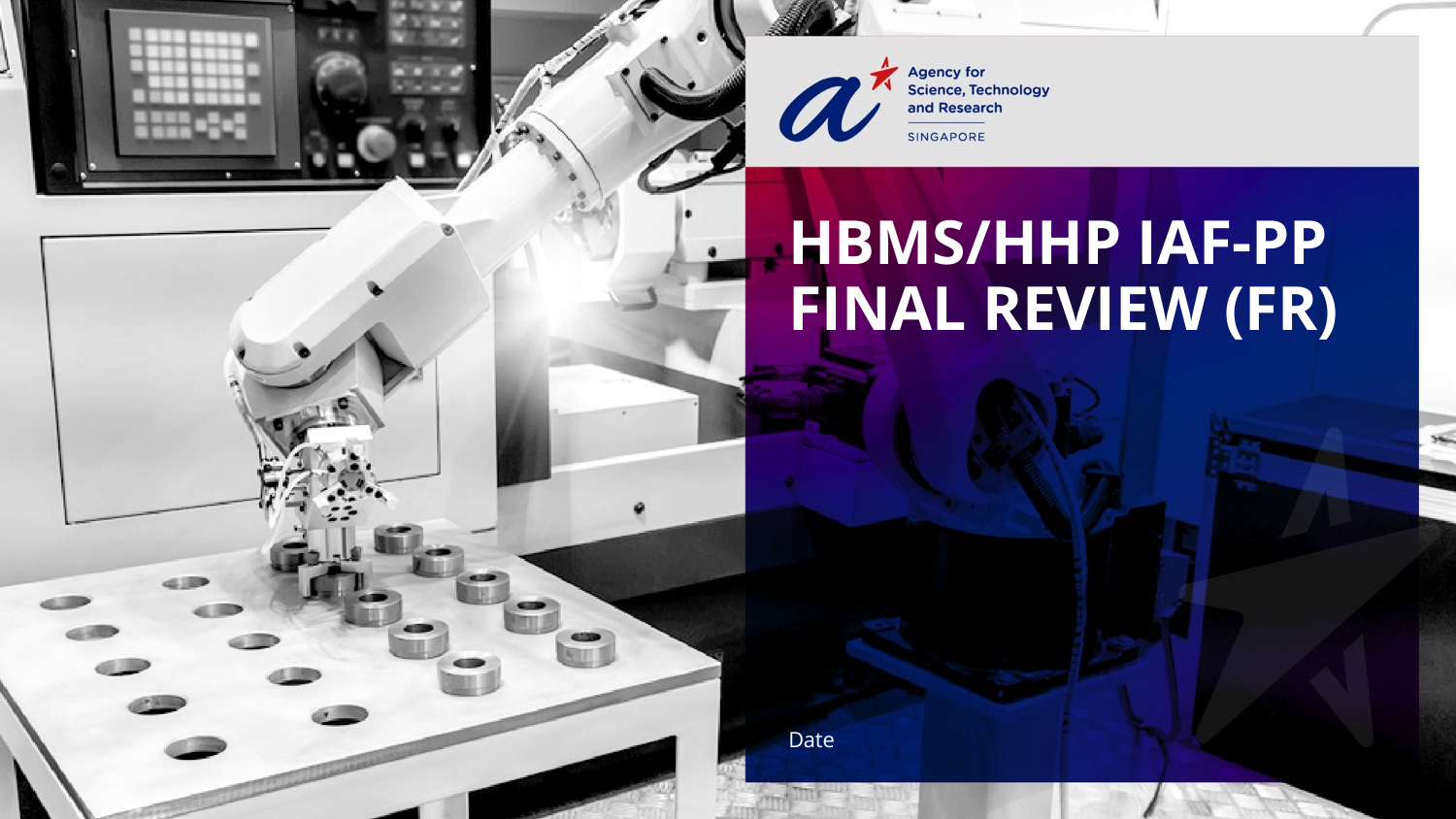

# HBMS/HHP IAF-PP Final Review (FR)

Date